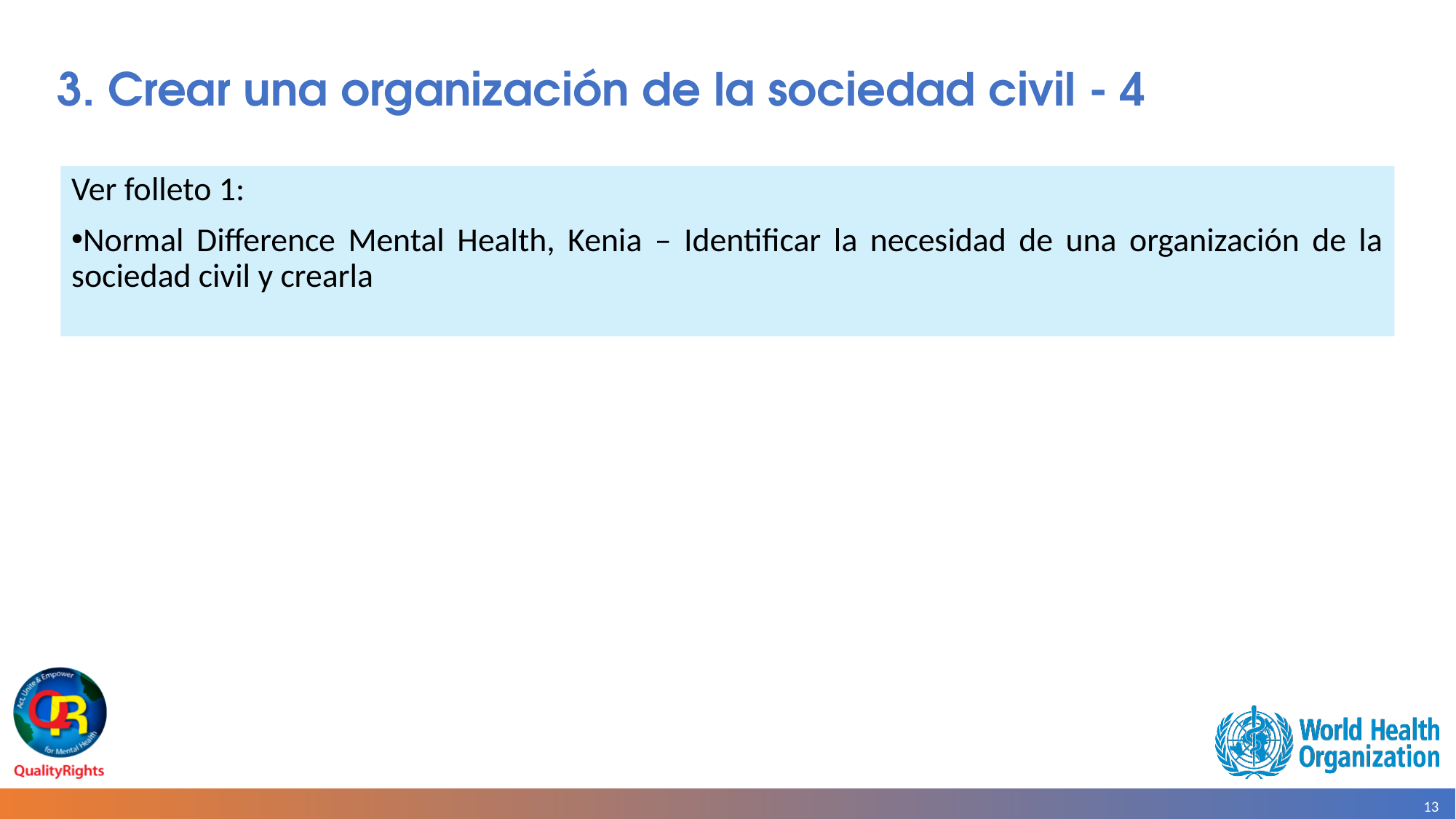

# 3. Crear una organización de la sociedad civil - 4
Ver folleto 1:
Normal Difference Mental Health, Kenia – Identificar la necesidad de una organización de la sociedad civil y crearla